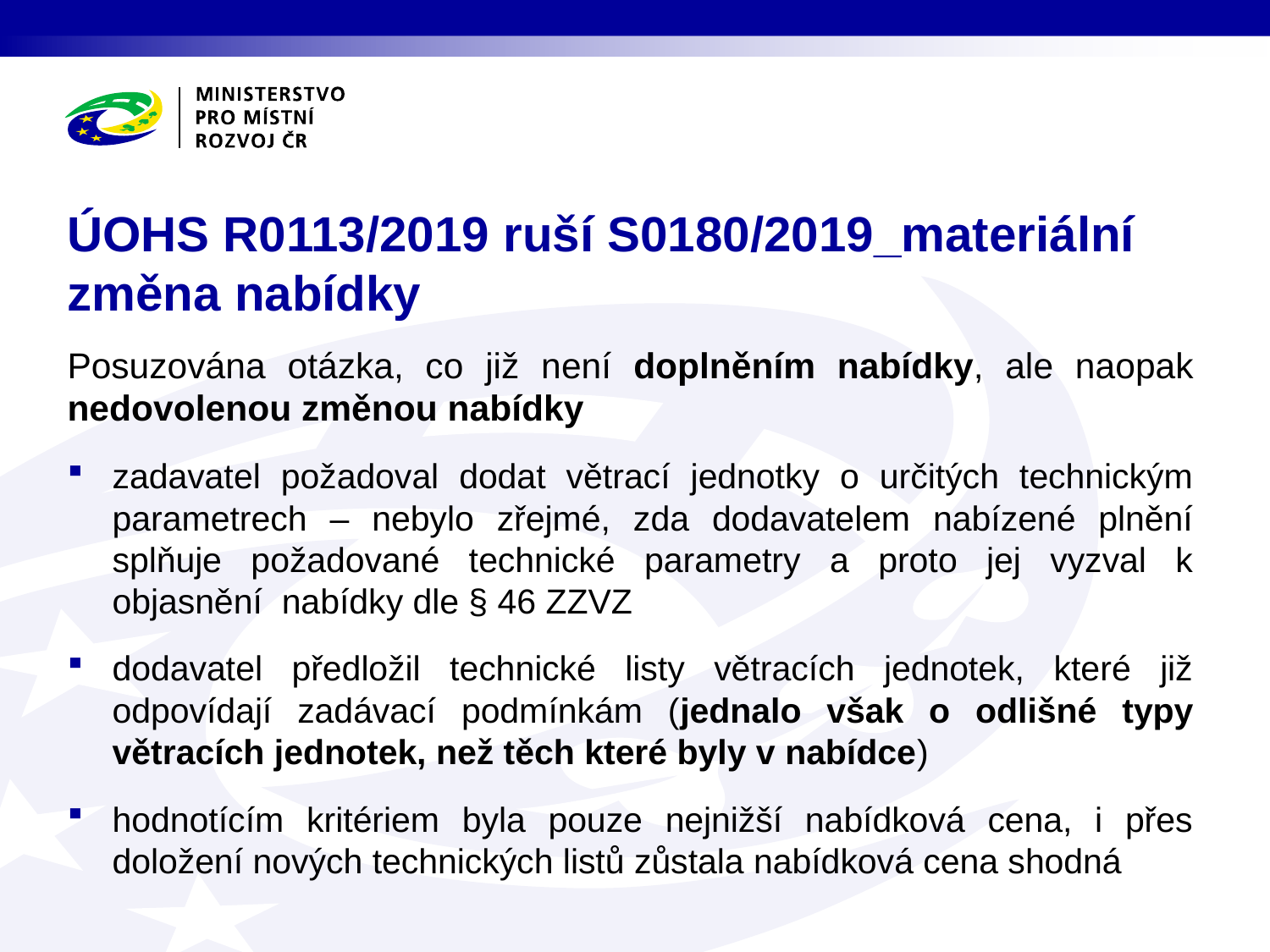

# ÚOHS R0113/2019 ruší S0180/2019_materiální změna nabídky
Posuzována otázka, co již není doplněním nabídky, ale naopak nedovolenou změnou nabídky
zadavatel požadoval dodat větrací jednotky o určitých technickým parametrech – nebylo zřejmé, zda dodavatelem nabízené plnění splňuje požadované technické parametry a proto jej vyzval k objasnění  nabídky dle § 46 ZZVZ
dodavatel předložil technické listy větracích jednotek, které již odpovídají zadávací podmínkám (jednalo však o odlišné typy větracích jednotek, než těch které byly v nabídce)
hodnotícím kritériem byla pouze nejnižší nabídková cena, i přes doložení nových technických listů zůstala nabídková cena shodná